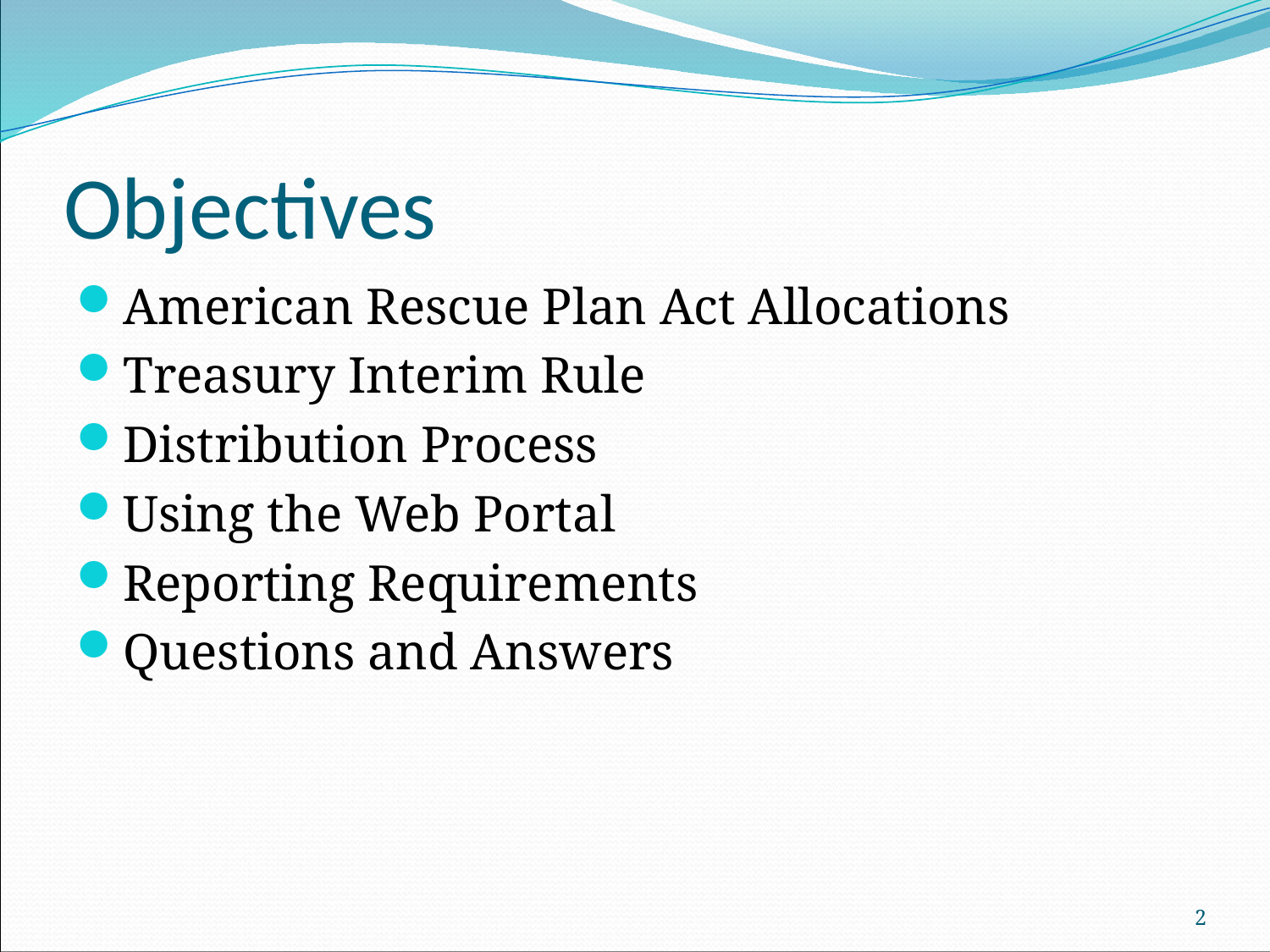

# Objectives
American Rescue Plan Act Allocations
Treasury Interim Rule
Distribution Process
Using the Web Portal
Reporting Requirements
Questions and Answers
2